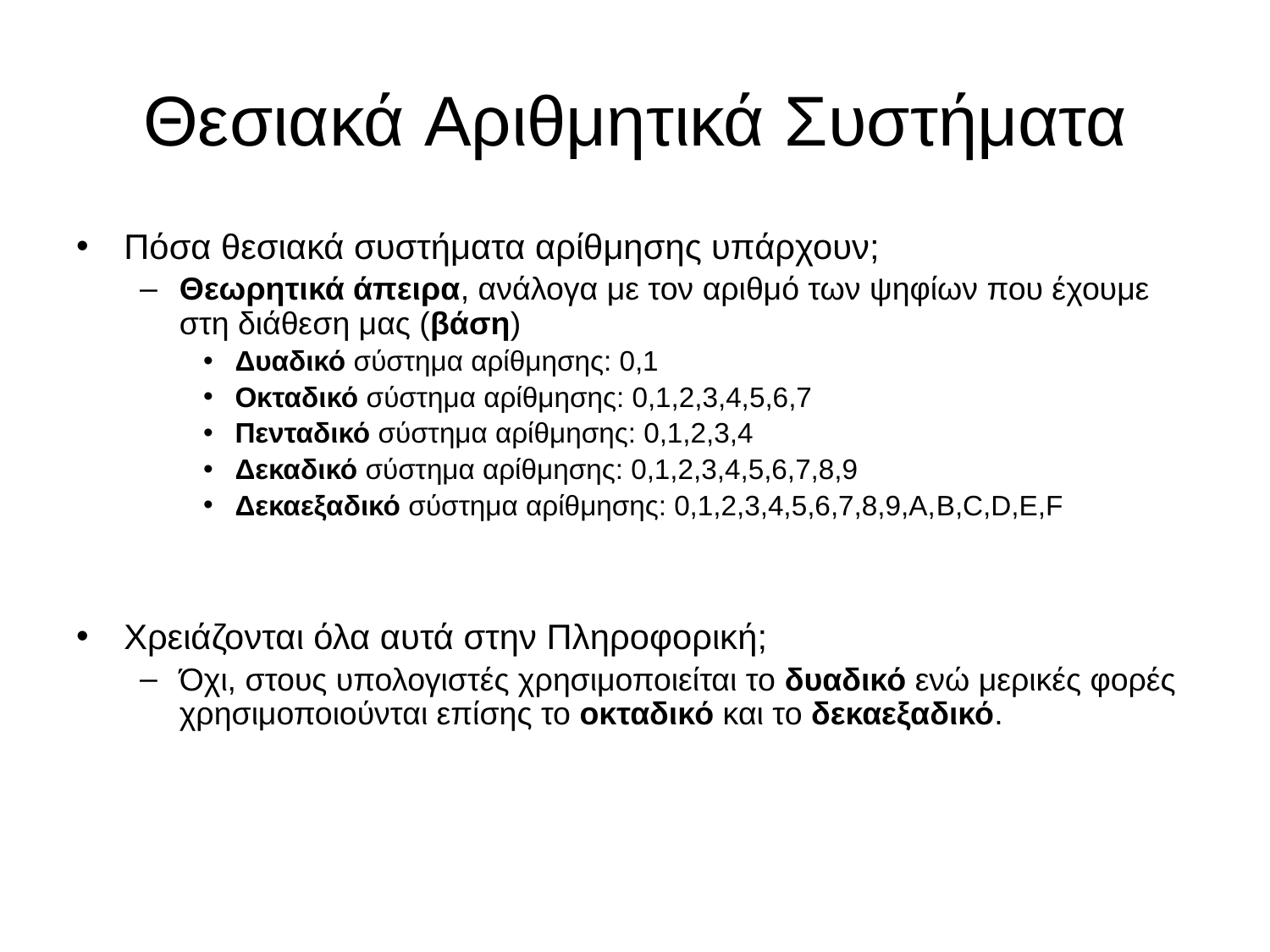

# Θεσιακά Αριθμητικά Συστήματα
Πόσα θεσιακά συστήματα αρίθμησης υπάρχουν;
Θεωρητικά άπειρα, ανάλογα με τον αριθμό των ψηφίων που έχουμε στη διάθεση μας (βάση)
Δυαδικό σύστημα αρίθμησης: 0,1
Οκταδικό σύστημα αρίθμησης: 0,1,2,3,4,5,6,7
Πενταδικό σύστημα αρίθμησης: 0,1,2,3,4
Δεκαδικό σύστημα αρίθμησης: 0,1,2,3,4,5,6,7,8,9
Δεκαεξαδικό σύστημα αρίθμησης: 0,1,2,3,4,5,6,7,8,9,Α,B,C,D,E,F

Χρειάζονται όλα αυτά στην Πληροφορική;
Όχι, στους υπολογιστές χρησιμοποιείται το δυαδικό ενώ μερικές φορές χρησιμοποιούνται επίσης το οκταδικό και το δεκαεξαδικό.